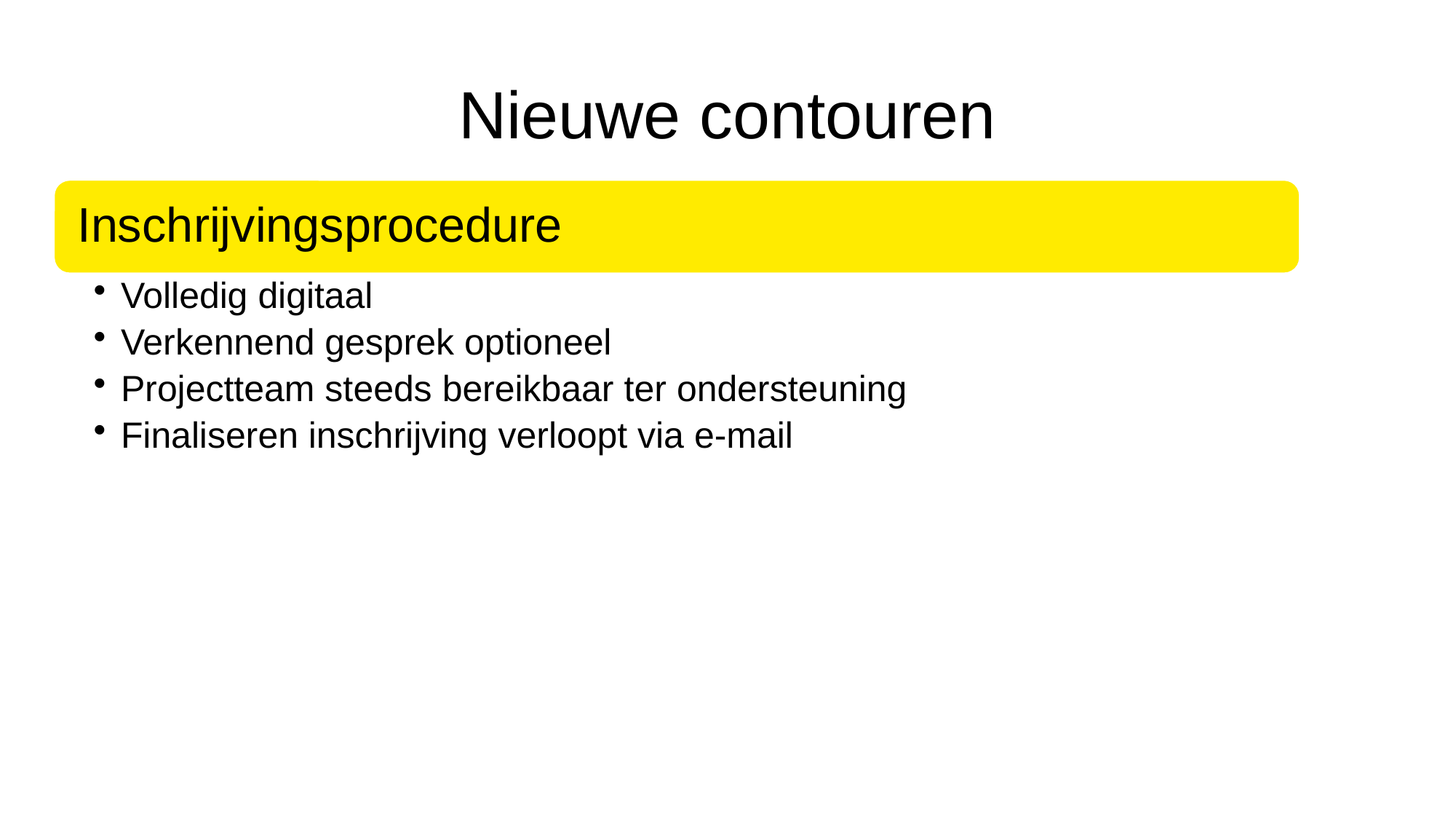

Inschrijvingsprocedure
Volledig digitaal
Verkennend gesprek optioneel
Projectteam steeds bereikbaar ter ondersteuning
Finaliseren inschrijving verloopt via e-mail
# Nieuwe contouren